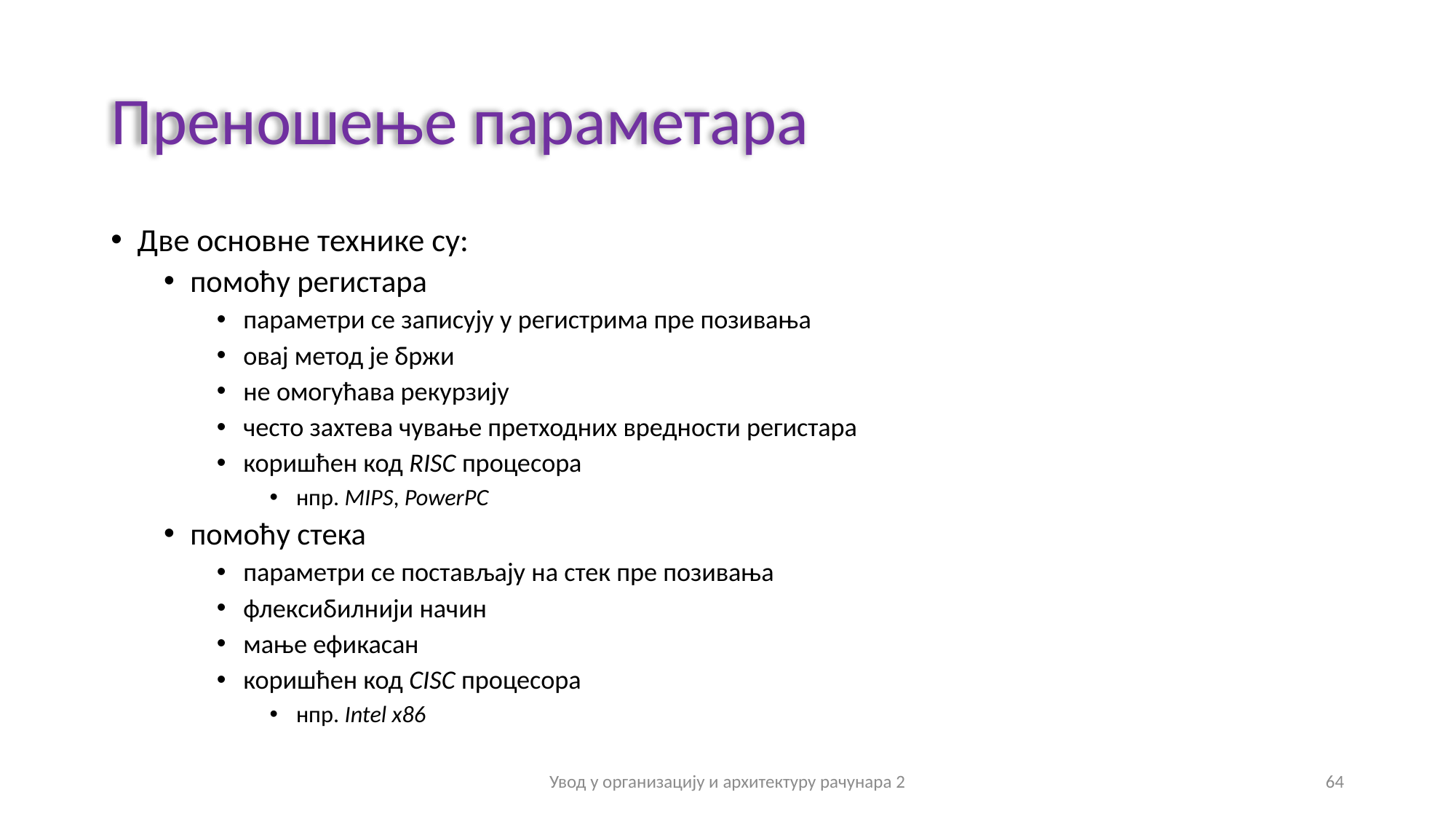

# Преношење параметара
Две основне технике су:
помоћу регистара
параметри се записују у регистрима пре позивања
овај метод је бржи
не омогућава рекурзију
често захтева чување претходних вредности регистара
коришћен код RISC процесора
нпр. MIPS, PowerPC
помоћу стека
параметри се постављају на стек пре позивања
флексибилнији начин
мање ефикасан
коришћен код CISC процесора
нпр. Intel x86
Увод у организацију и архитектуру рачунара 2
64